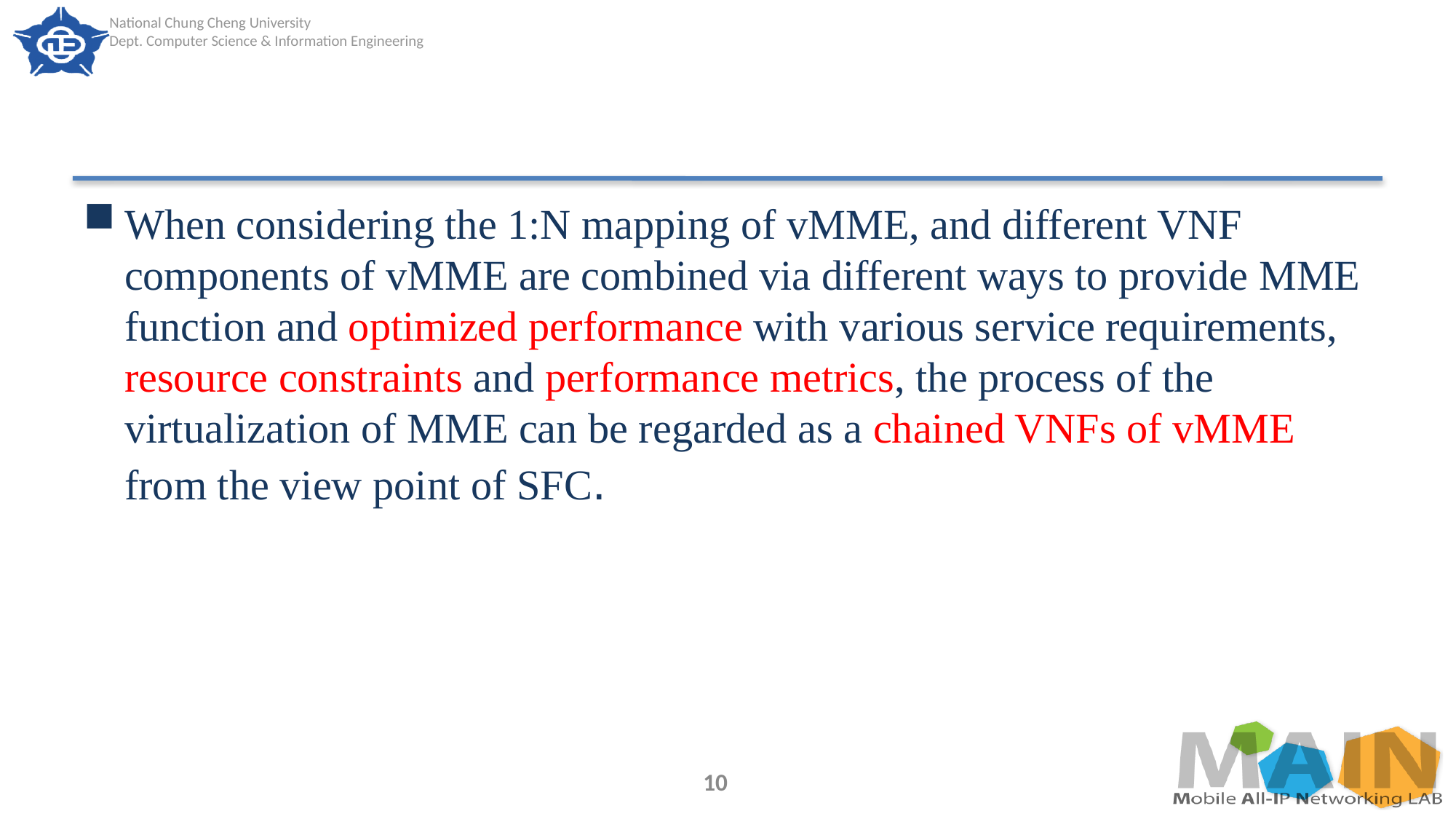

#
When considering the 1:N mapping of vMME, and different VNF components of vMME are combined via different ways to provide MME function and optimized performance with various service requirements, resource constraints and performance metrics, the process of the virtualization of MME can be regarded as a chained VNFs of vMME from the view point of SFC.
10